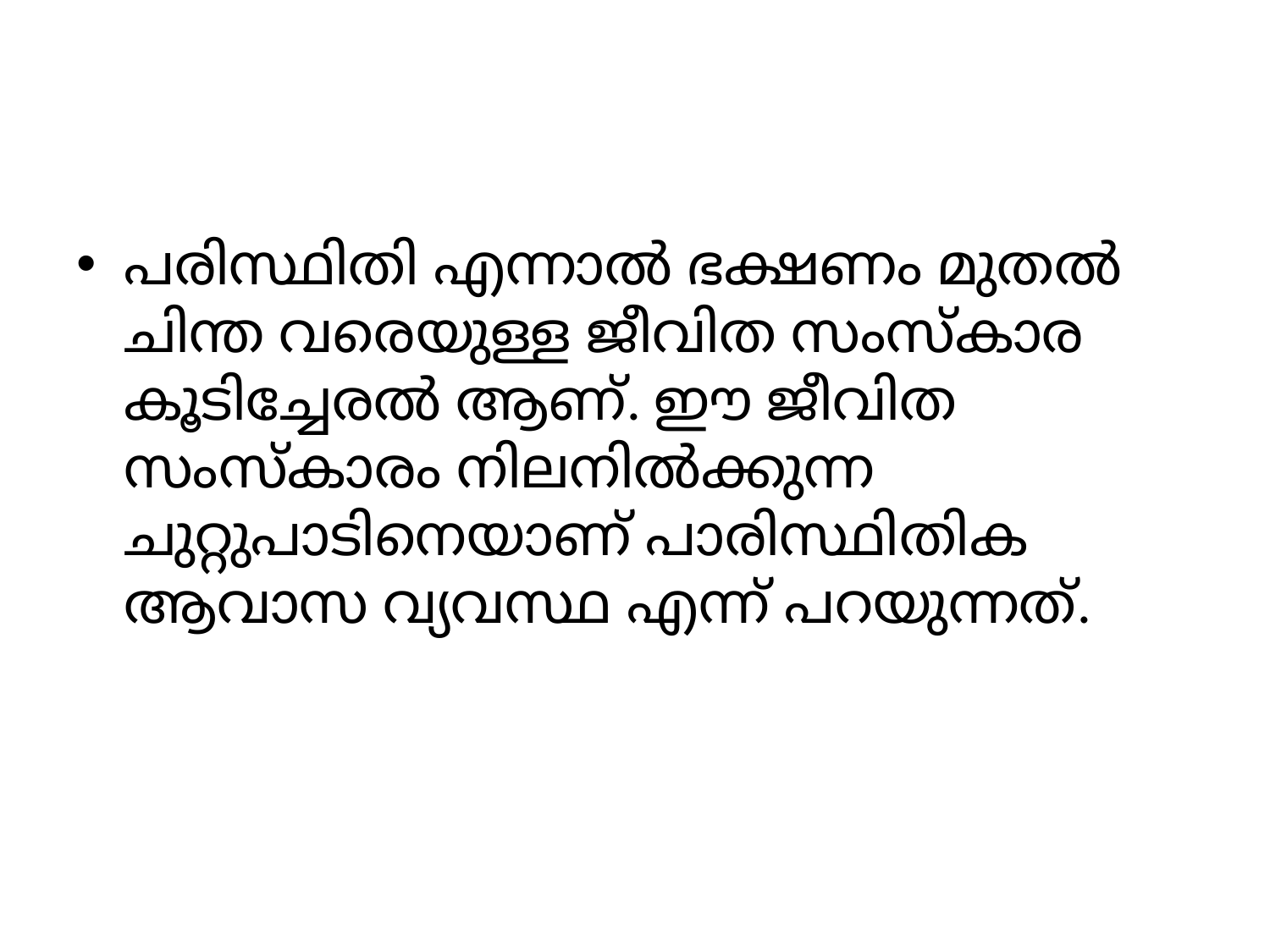

#
പരിസ്ഥിതി എന്നാൽ ഭക്ഷണം മുതൽ ചിന്ത വരെയുള്ള ജീവിത സംസ്കാര കൂടിച്ചേരൽ ആണ്. ഈ ജീവിത സംസ്കാരം നിലനിൽക്കുന്ന ചുറ്റുപാടിനെയാണ് പാരിസ്ഥിതിക ആവാസ വ്യവസ്ഥ എന്ന് പറയുന്നത്.